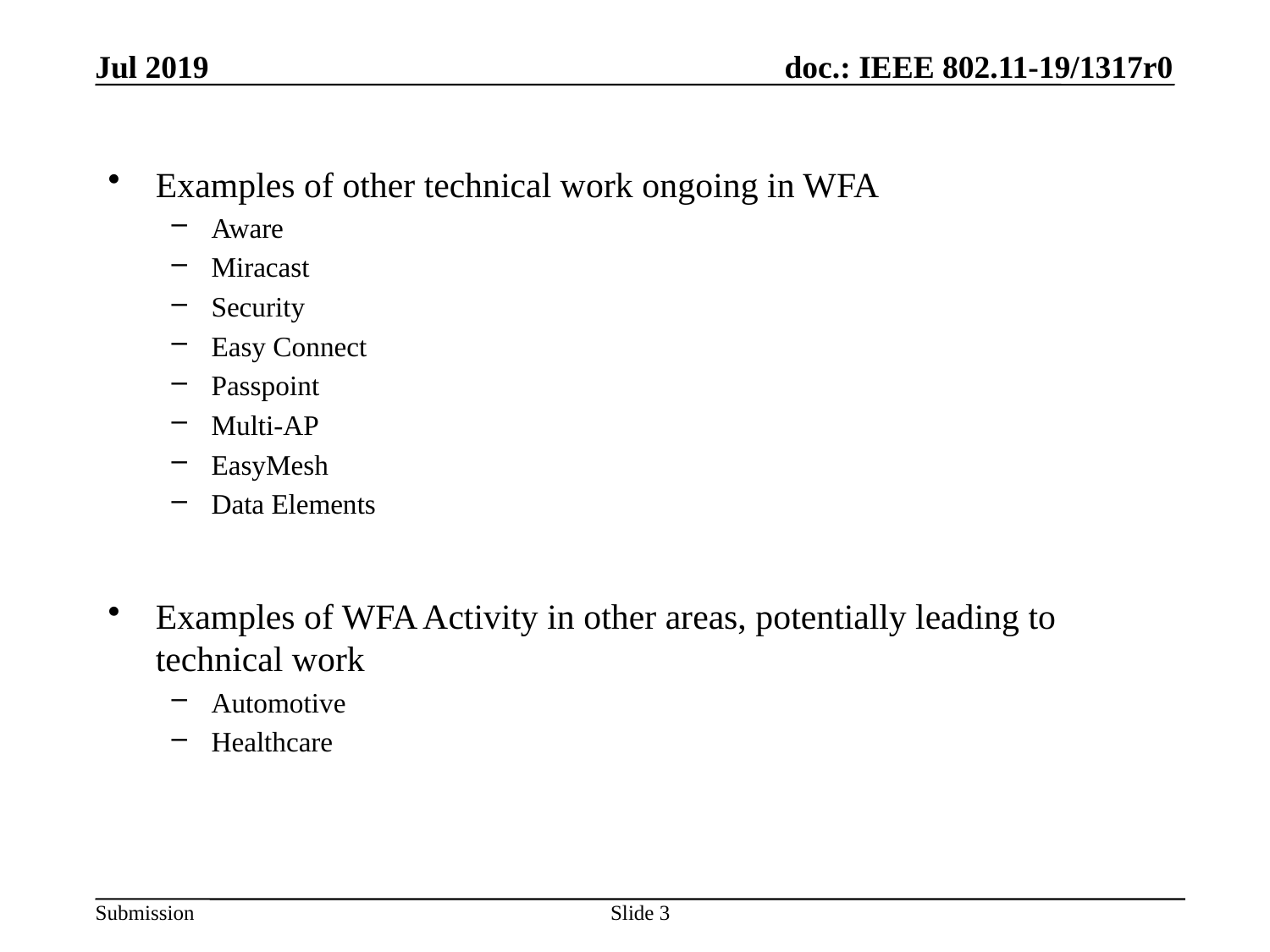

Jul 2019

Examples of other technical work ongoing in WFA
Aware
Miracast
Security
Easy Connect
Passpoint
Multi-AP
EasyMesh
Data Elements

Examples of WFA Activity in other areas, potentially leading to technical work
Automotive
Healthcare

Slide 3